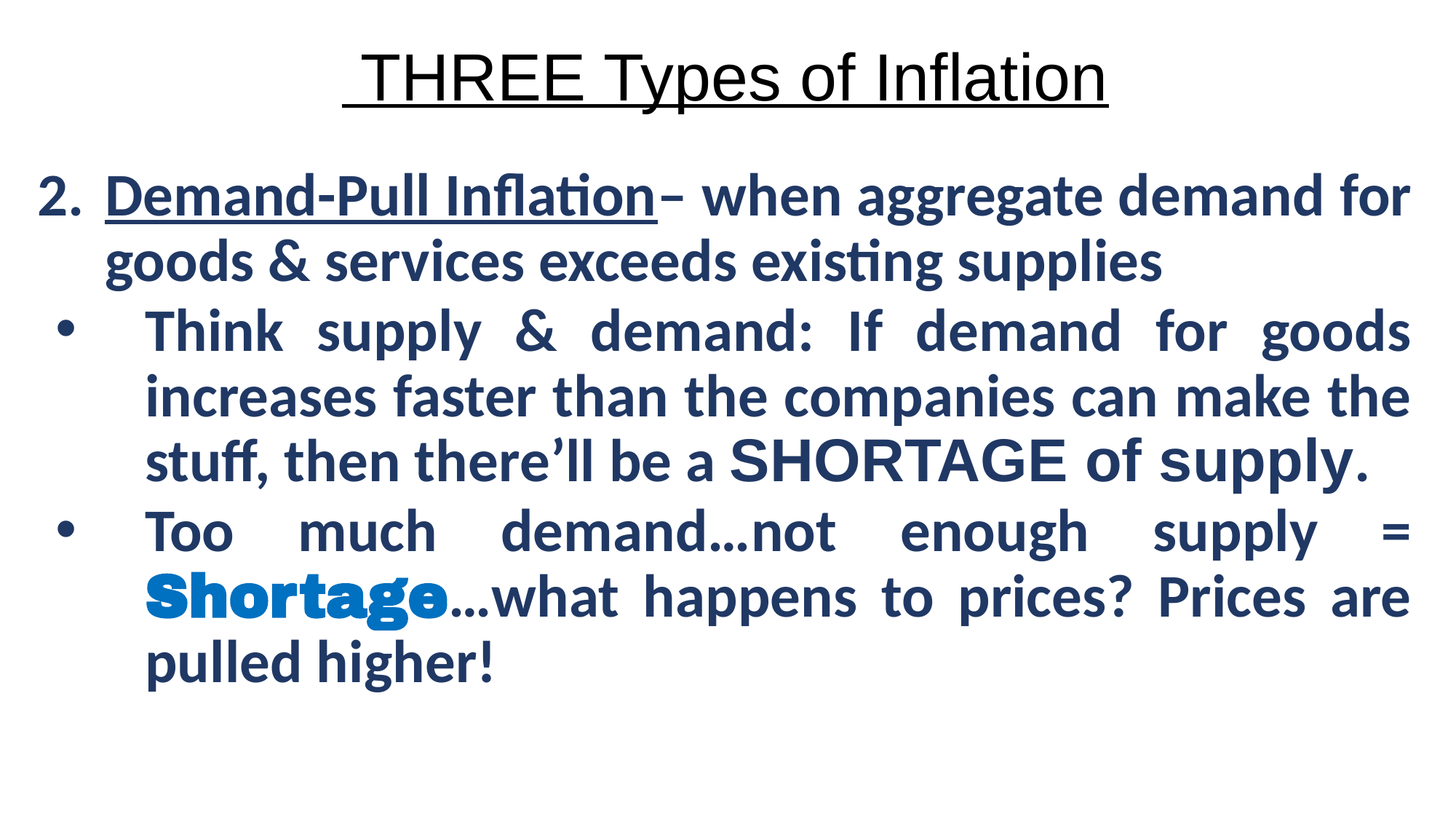

# THREE Types of Inflation
Demand-Pull Inflation– when aggregate demand for goods & services exceeds existing supplies
Think supply & demand: If demand for goods increases faster than the companies can make the stuff, then there’ll be a SHORTAGE of supply.
Too much demand…not enough supply = Shortage…what happens to prices? Prices are pulled higher!